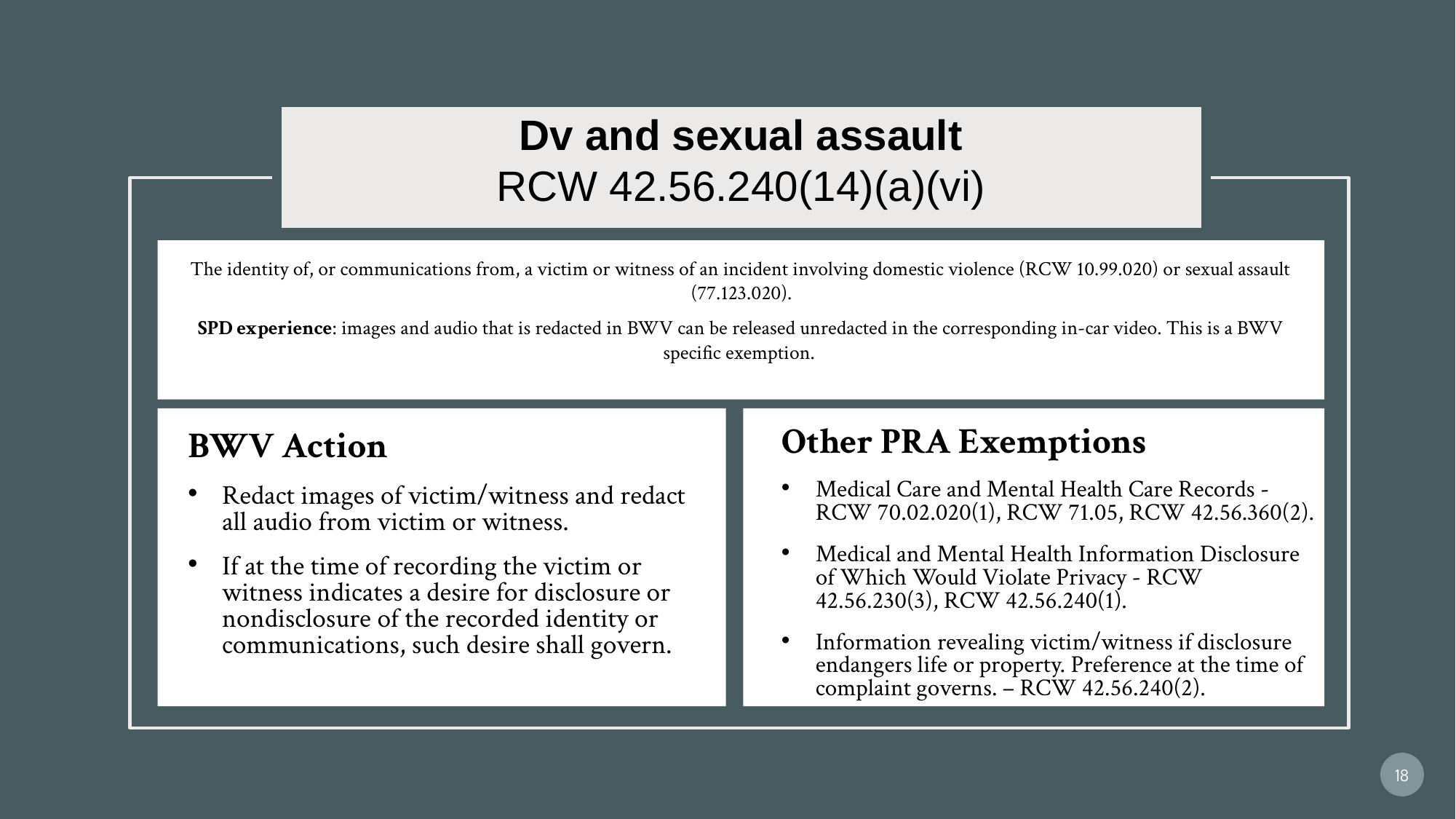

Dv and sexual assault
RCW 42.56.240(14)(a)(vi)

The identity of, or communications from, a victim or witness of an incident involving domestic violence (RCW 10.99.020) or sexual assault (77.123.020).
SPD experience: images and audio that is redacted in BWV can be released unredacted in the corresponding in-car video. This is a BWV specific exemption.

Other PRA Exemptions
Medical Care and Mental Health Care Records - RCW 70.02.020(1), RCW 71.05, RCW 42.56.360(2).
Medical and Mental Health Information Disclosure of Which Would Violate Privacy - RCW 42.56.230(3), RCW 42.56.240(1).
Information revealing victim/witness if disclosure endangers life or property. Preference at the time of complaint governs. – RCW 42.56.240(2).
BWV Action
Redact images of victim/witness and redact all audio from victim or witness.
If at the time of recording the victim or witness indicates a desire for disclosure or nondisclosure of the recorded identity or communications, such desire shall govern.
18